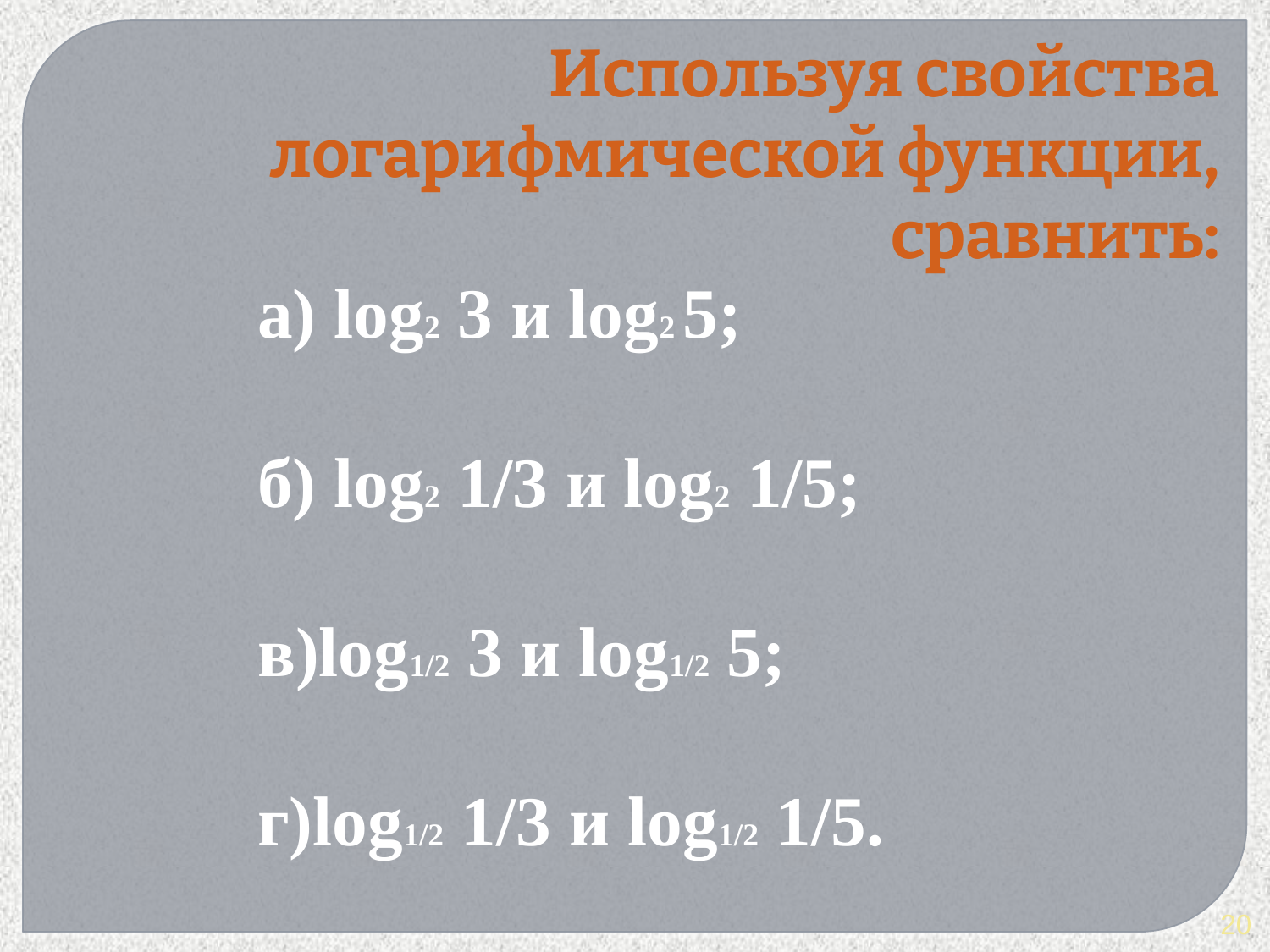

Используя свойства логарифмической функции, сравнить:
а) lоg2 3 и log2 5;

б) log2 1/3 и log2 1/5;

в)log1/2 3 и log1/2 5;

г)log1/2 1/3 и log1/2 1/5.

20